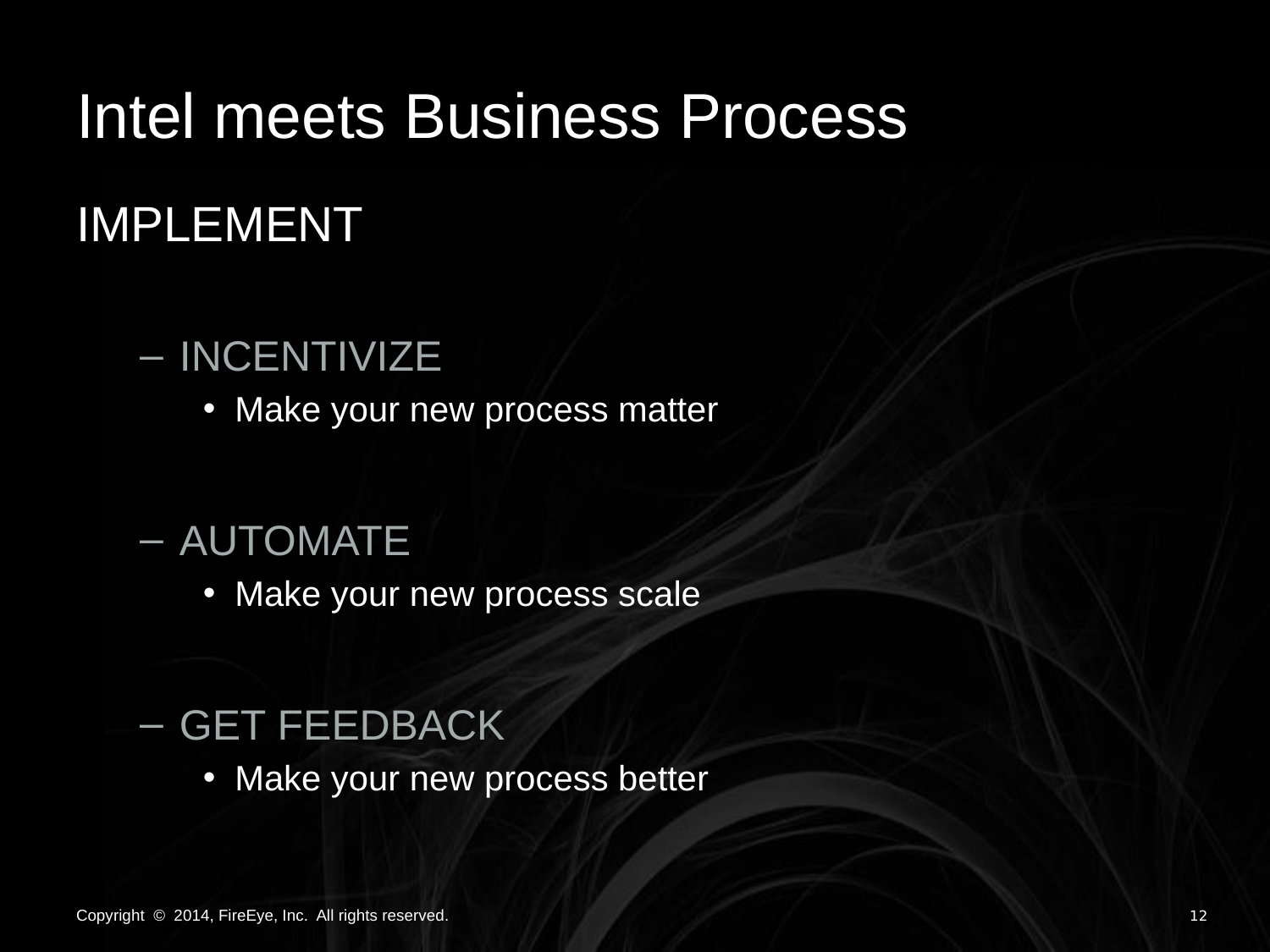

# Intel meets Business Process
IMPLEMENT

INCENTIVIZE
Make your new process matter

AUTOMATE
Make your new process scale

GET FEEDBACK
Make your new process better